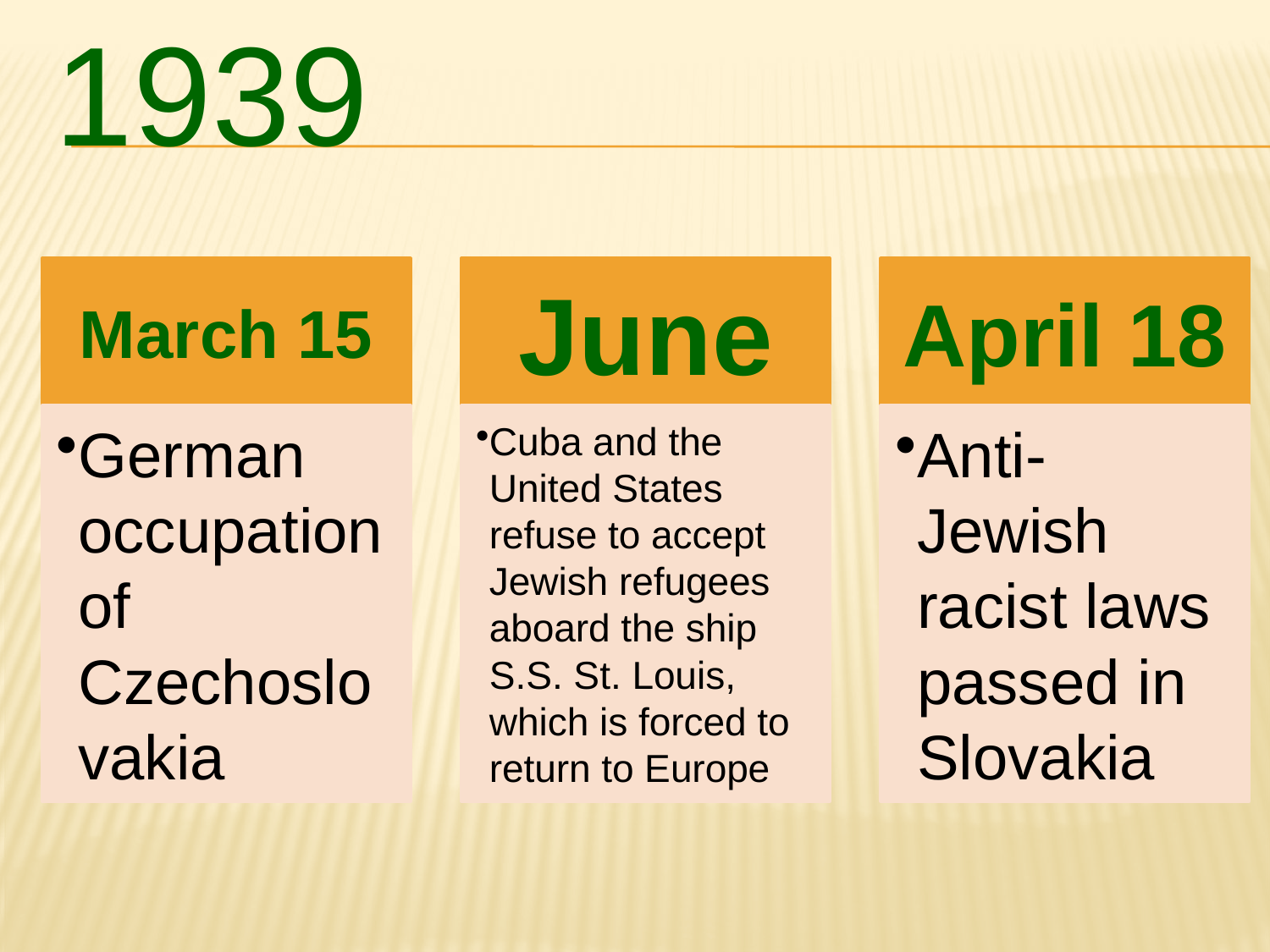

# 1939
March 15
German occupation of Czechoslovakia
June
Cuba and the United States refuse to accept Jewish refugees aboard the ship S.S. St. Louis, which is forced to return to Europe
April 18
Anti-Jewish racist laws passed in Slovakia